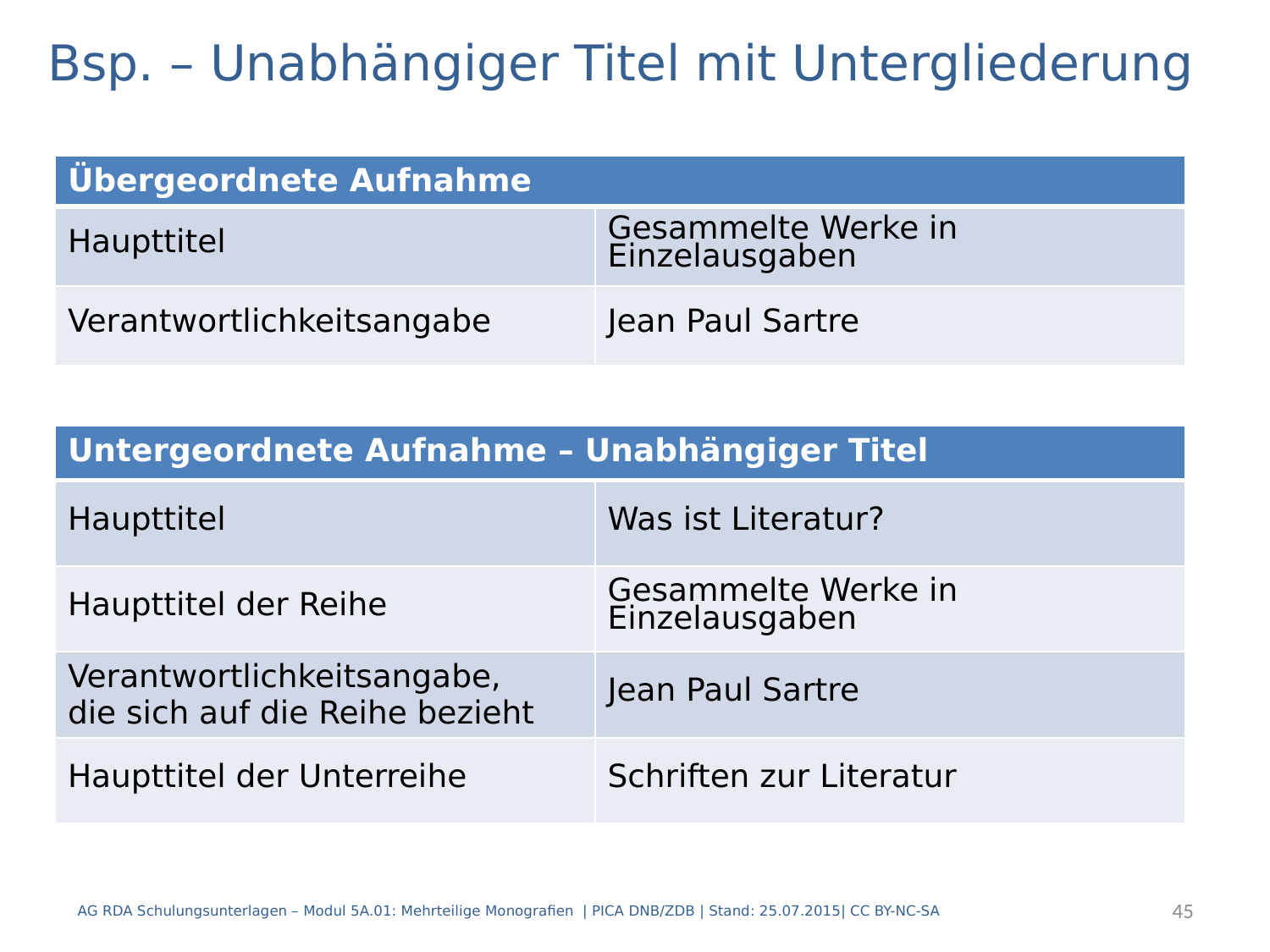

# Bsp. – Unabhängiger Titel mit Untergliederung
| Übergeordnete Aufnahme |  |
| --- | --- |
| Haupttitel | Gesammelte Werke in Einzelausgaben |
| Verantwortlichkeitsangabe | Jean Paul Sartre |
| Untergeordnete Aufnahme – Unabhängiger Titel |  |
| --- | --- |
| Haupttitel | Was ist Literatur? |
| Haupttitel der Reihe | Gesammelte Werke in Einzelausgaben |
| Verantwortlichkeitsangabe, die sich auf die Reihe bezieht | Jean Paul Sartre |
| Haupttitel der Unterreihe | Schriften zur Literatur |
AG RDA Schulungsunterlagen – Modul 5A.01: Mehrteilige Monografien  | PICA DNB/ZDB | Stand: 25.07.2015| CC BY-NC-SA
45